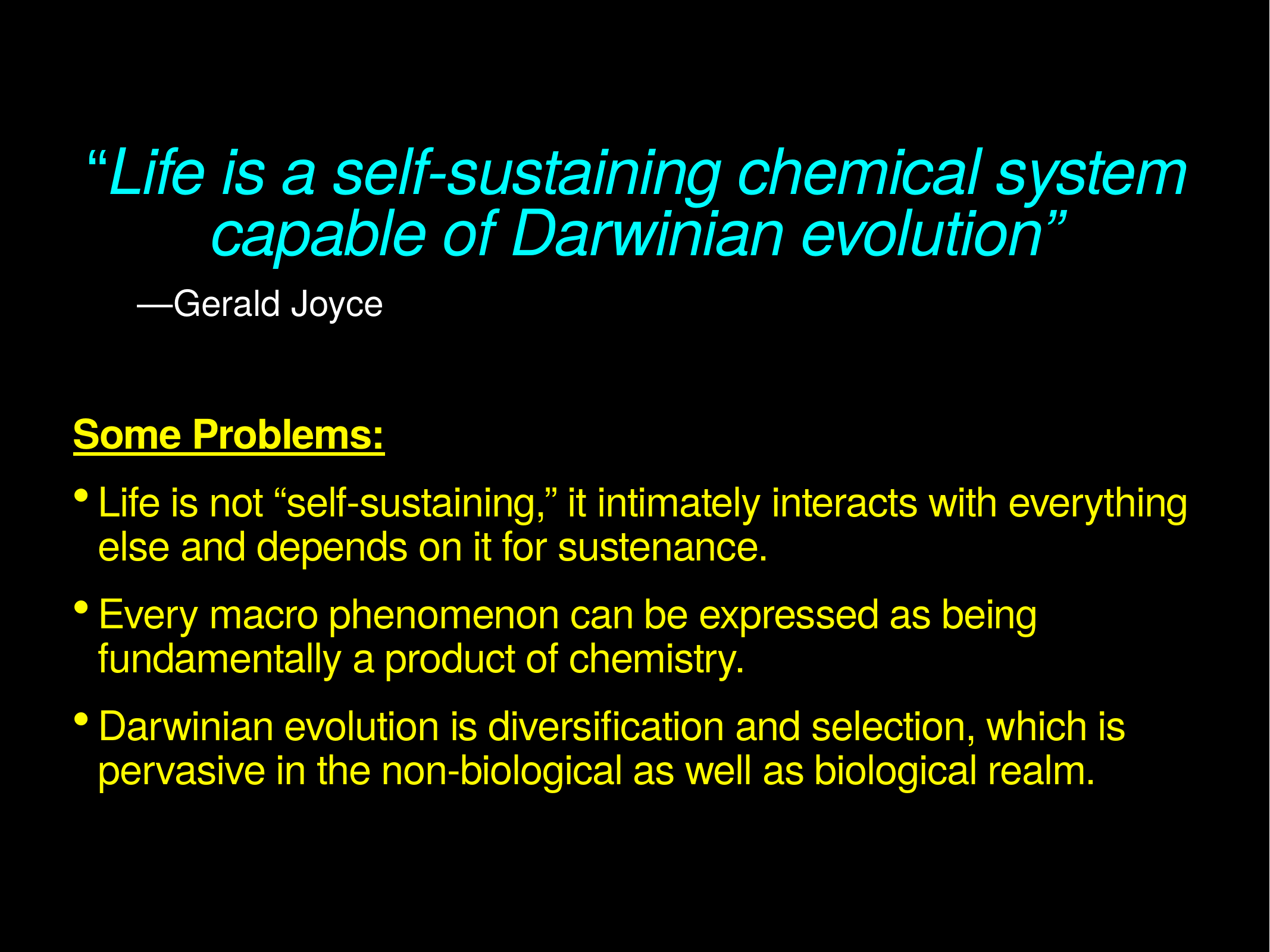

“Life is a self-sustaining chemical system capable of Darwinian evolution”
—Gerald Joyce
Some Problems:
Life is not “self-sustaining,” it intimately interacts with everything else and depends on it for sustenance.
Every macro phenomenon can be expressed as being fundamentally a product of chemistry.
Darwinian evolution is diversification and selection, which is pervasive in the non-biological as well as biological realm.